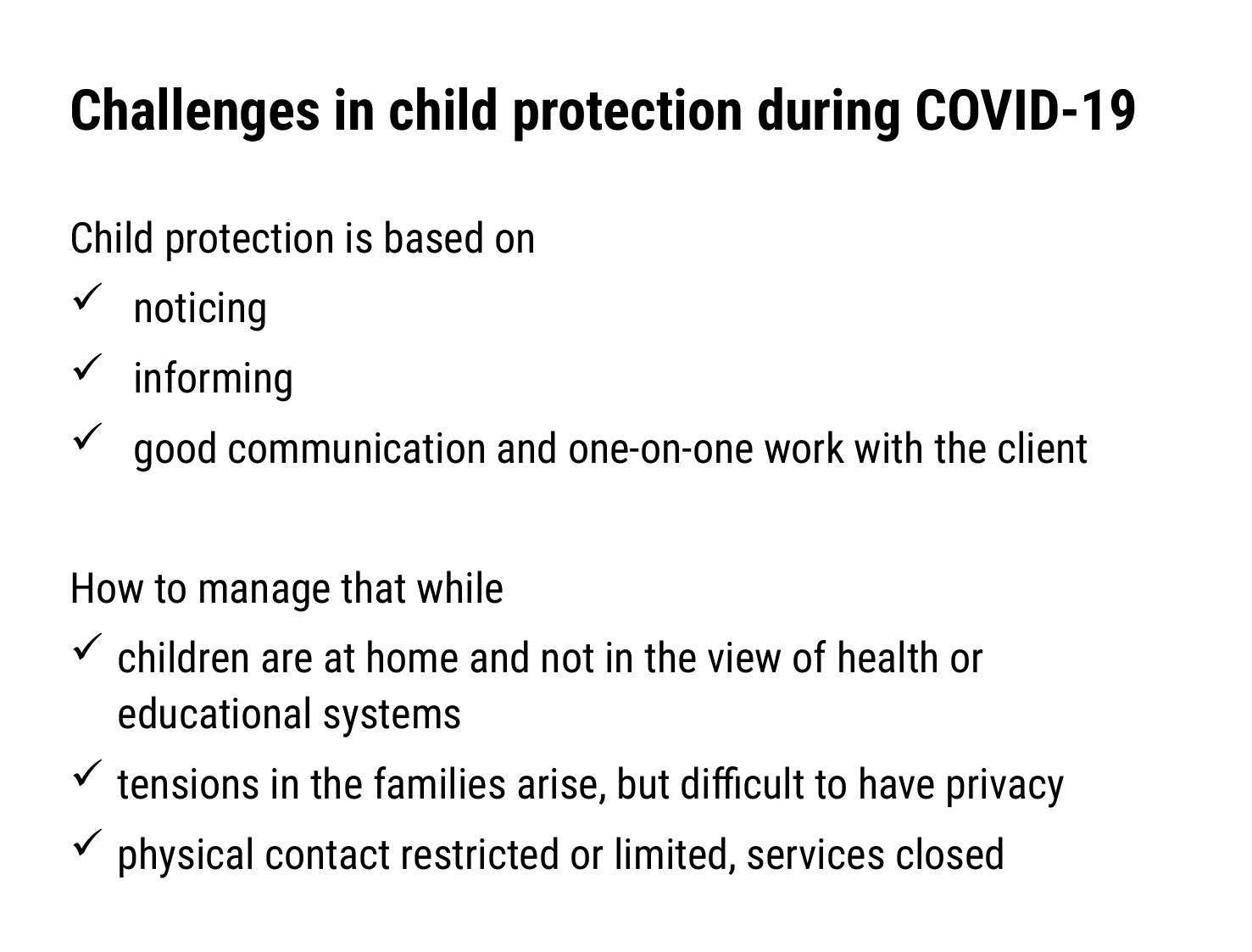

# Challenges in child protection during COVID-19
Child protection is based on
noticing
informing
good communication and one-on-one work with the client

How to manage that while
children are at home and not in the view of health or educational systems
tensions in the families arise, but difficult to have privacy
physical contact restricted or limited, services closed